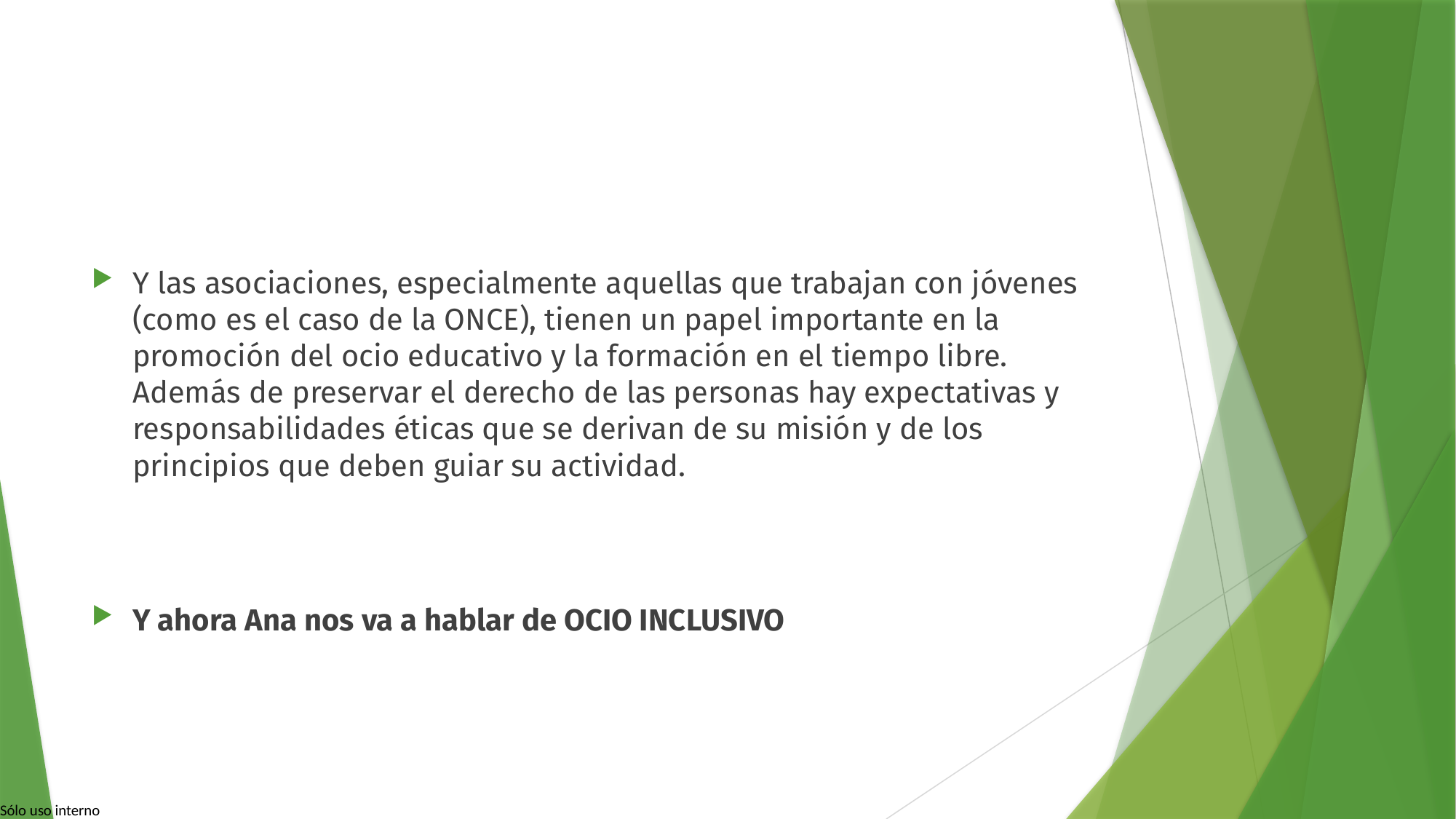

Y las asociaciones, especialmente aquellas que trabajan con jóvenes (como es el caso de la ONCE), tienen un papel importante en la promoción del ocio educativo y la formación en el tiempo libre. Además de preservar el derecho de las personas hay expectativas y responsabilidades éticas que se derivan de su misión y de los principios que deben guiar su actividad.

Y ahora Ana nos va a hablar de OCIO INCLUSIVO